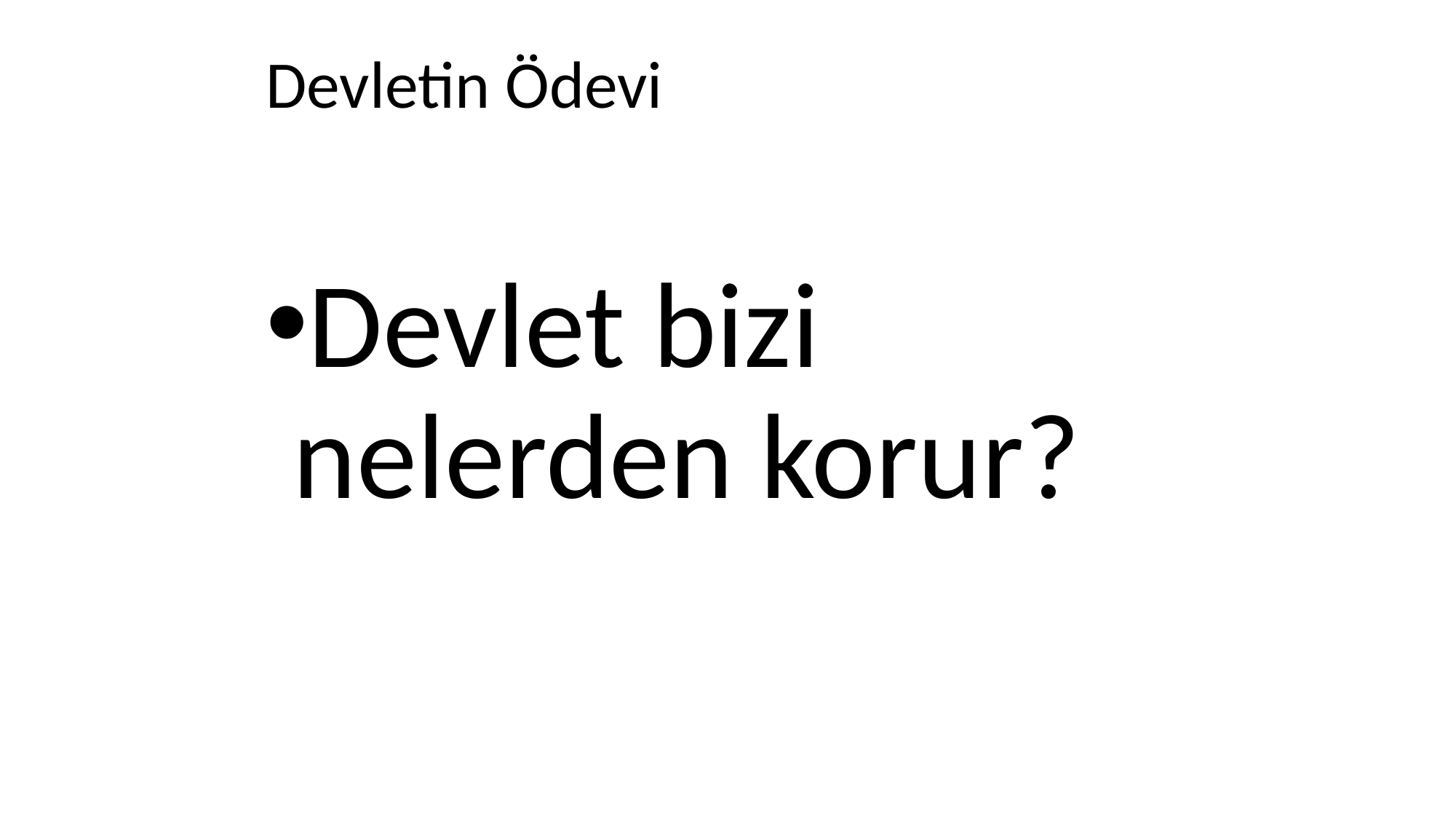

# Devletin Ödevi

Devlet bizi nelerden korur?